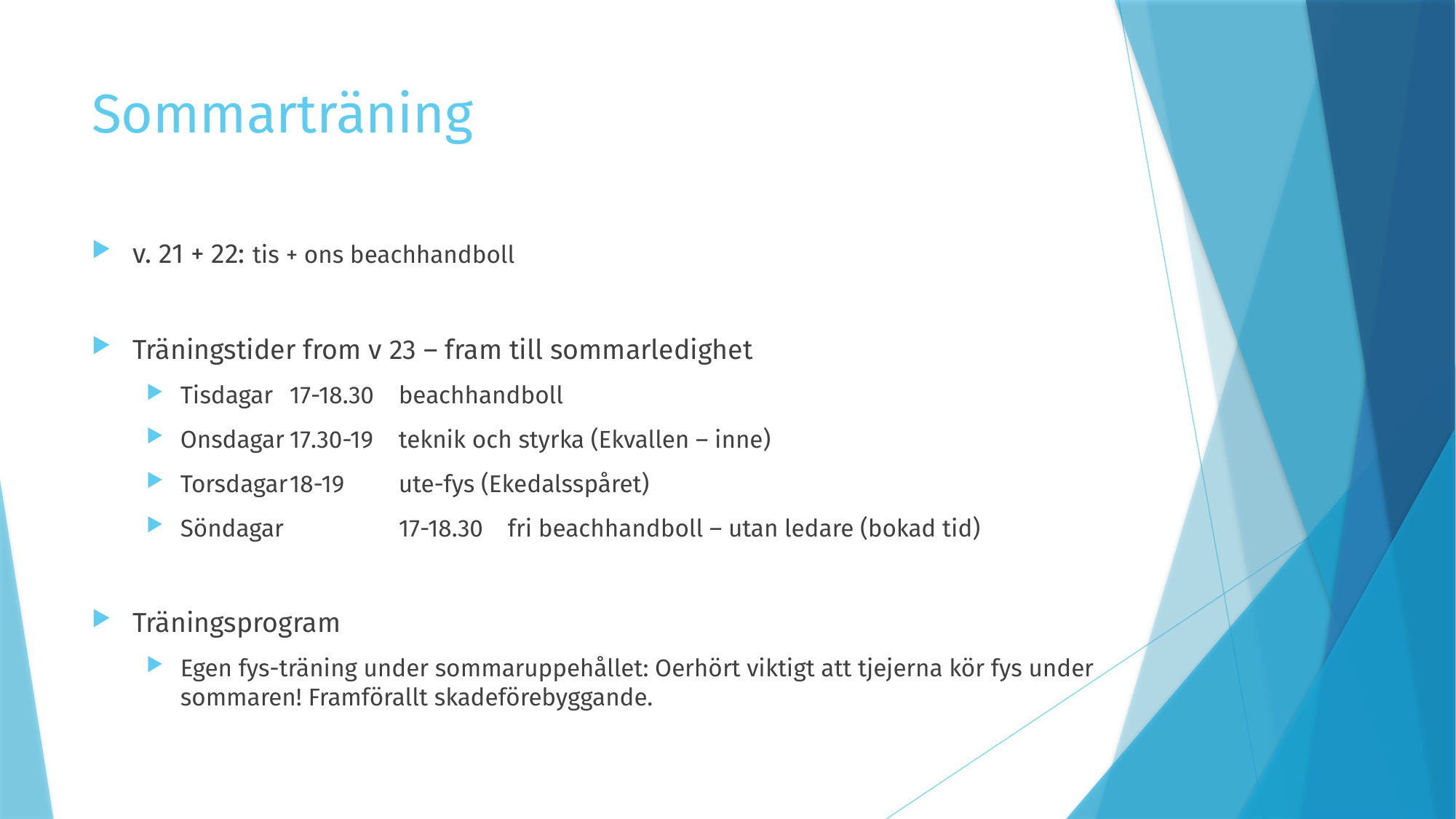

# Sommarträning
v. 21 + 22: tis + ons beachhandboll

Träningstider from v 23 – fram till sommarledighet
Tisdagar	17-18.30	beachhandboll
Onsdagar	17.30-19	teknik och styrka (Ekvallen – inne)
Torsdagar	18-19	ute-fys (Ekedalsspåret)
Söndagar 	17-18.30	fri beachhandboll – utan ledare (bokad tid)

Träningsprogram
Egen fys-träning under sommaruppehållet: Oerhört viktigt att tjejerna kör fys under sommaren! Framförallt skadeförebyggande.